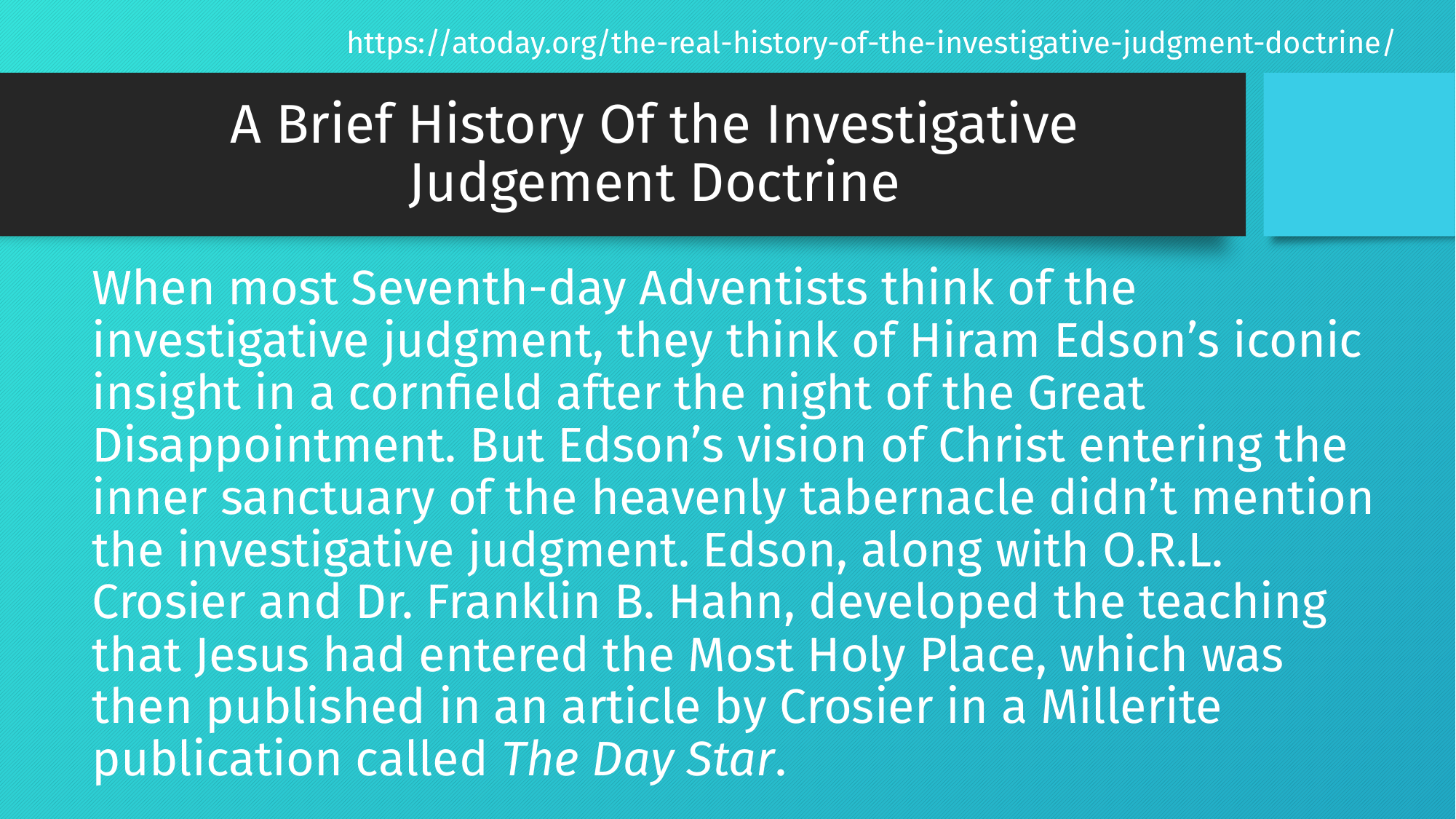

https://atoday.org/the-real-history-of-the-investigative-judgment-doctrine/
# A Brief History Of the Investigative Judgement Doctrine
When most Seventh-day Adventists think of the investigative judgment, they think of Hiram Edson’s iconic insight in a cornfield after the night of the Great Disappointment. But Edson’s vision of Christ entering the inner sanctuary of the heavenly tabernacle didn’t mention the investigative judgment. Edson, along with O.R.L. Crosier and Dr. Franklin B. Hahn, developed the teaching that Jesus had entered the Most Holy Place, which was then published in an article by Crosier in a Millerite publication called The Day Star.